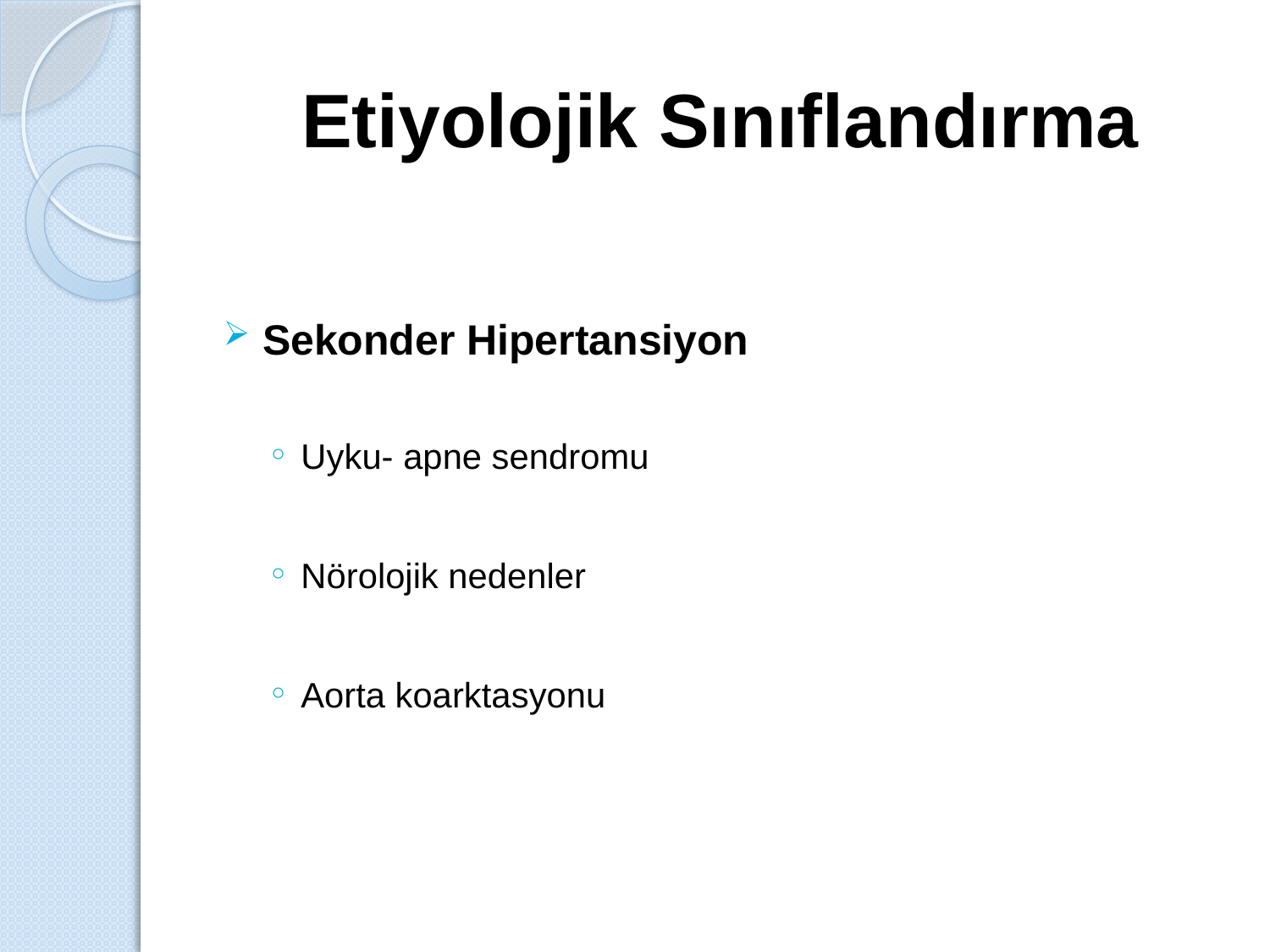

# Etiyolojik Sınıflandırma
Sekonder Hipertansiyon

Uyku- apne sendromu

Nörolojik nedenler

Aorta koarktasyonu